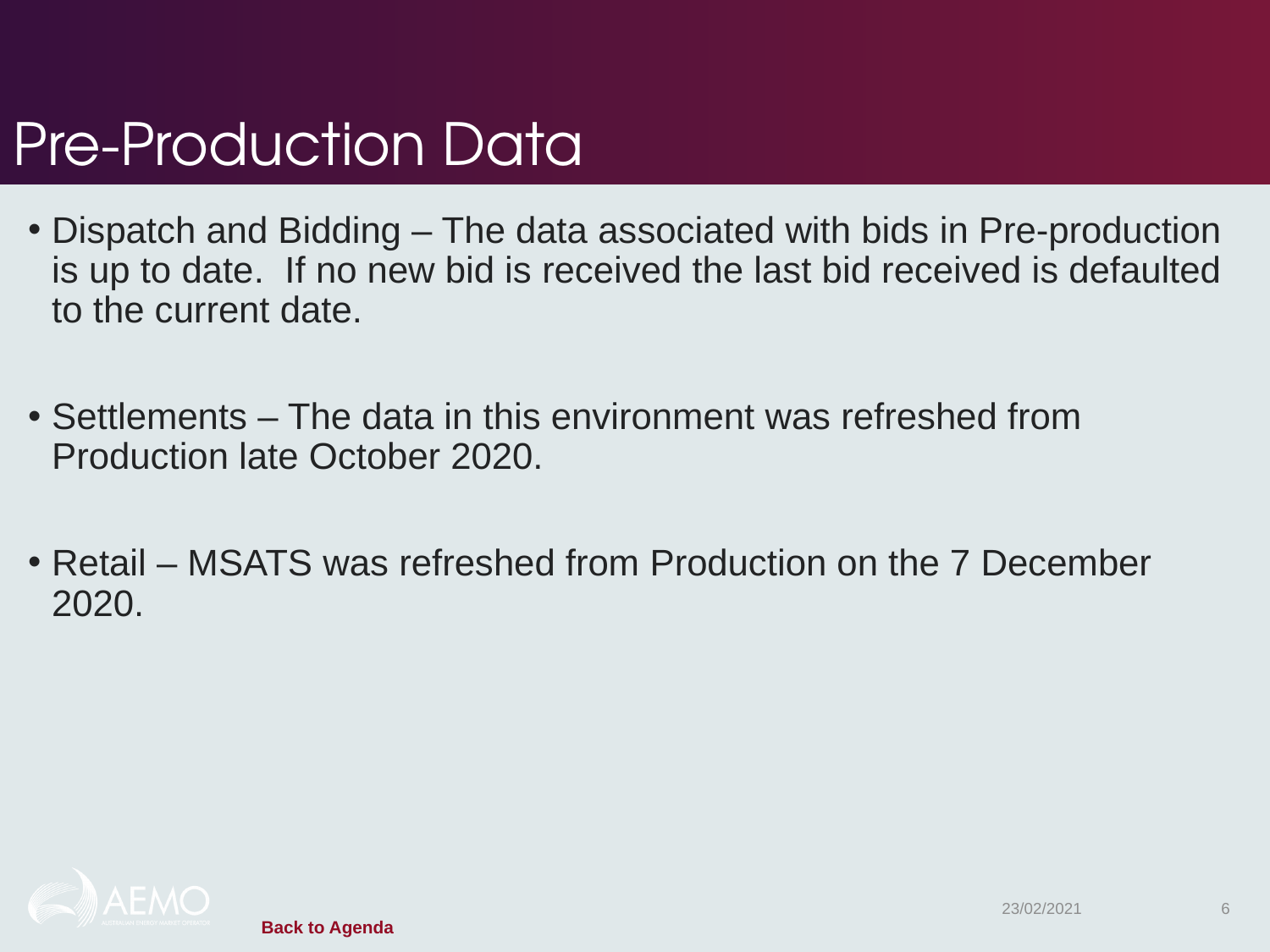

# Pre-Production Data
Dispatch and Bidding – The data associated with bids in Pre-production is up to date.  If no new bid is received the last bid received is defaulted to the current date.

Settlements – The data in this environment was refreshed from Production late October 2020.

Retail – MSATS was refreshed from Production on the 7 December 2020.
23/02/2021
6
Back to Agenda